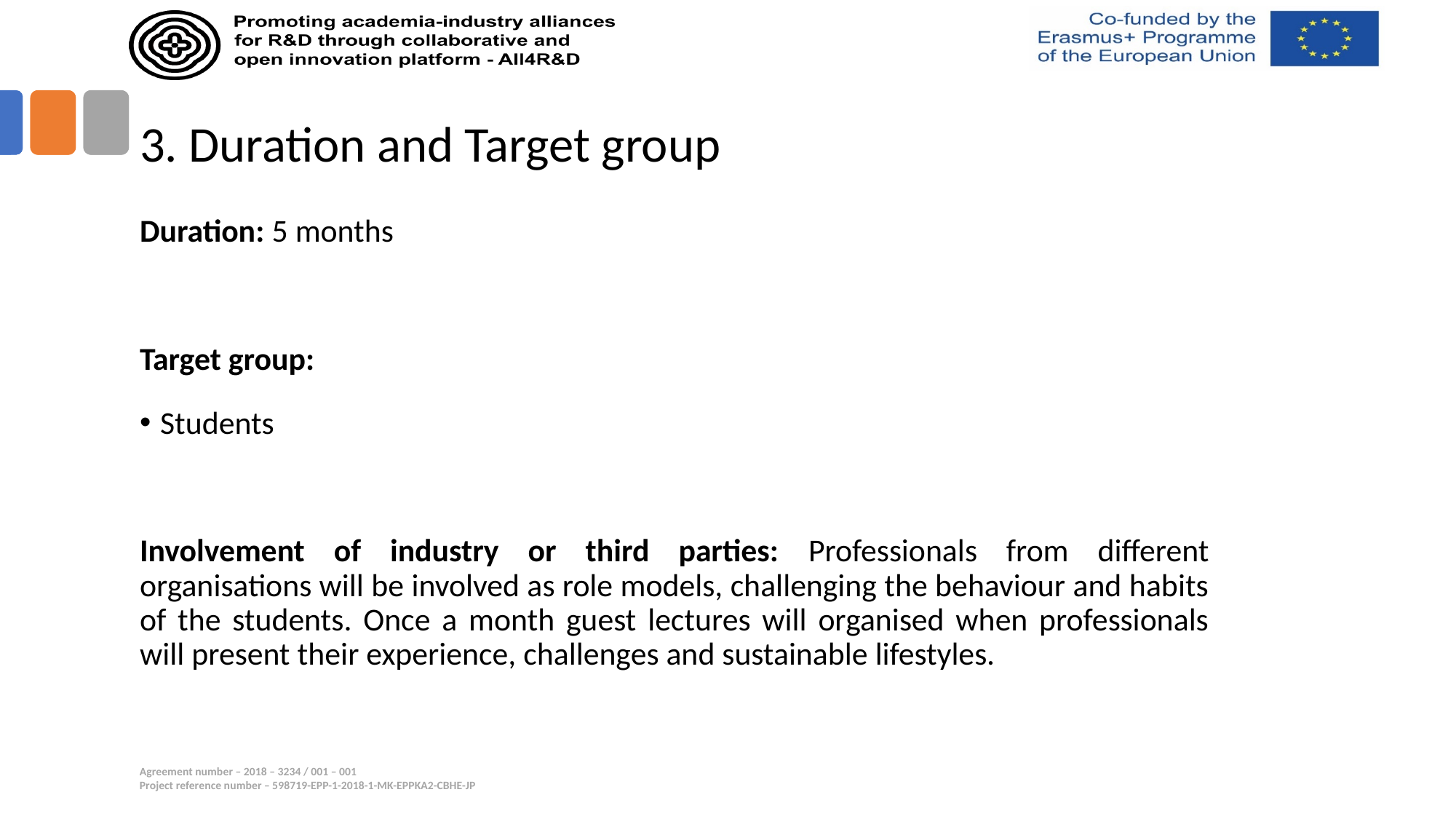

# 3. Duration and Target group
Duration: 5 months

Target group:
Students

Involvement of industry or third parties: Professionals from different organisations will be involved as role models, challenging the behaviour and habits of the students. Once a month guest lectures will organised when professionals will present their experience, challenges and sustainable lifestyles.